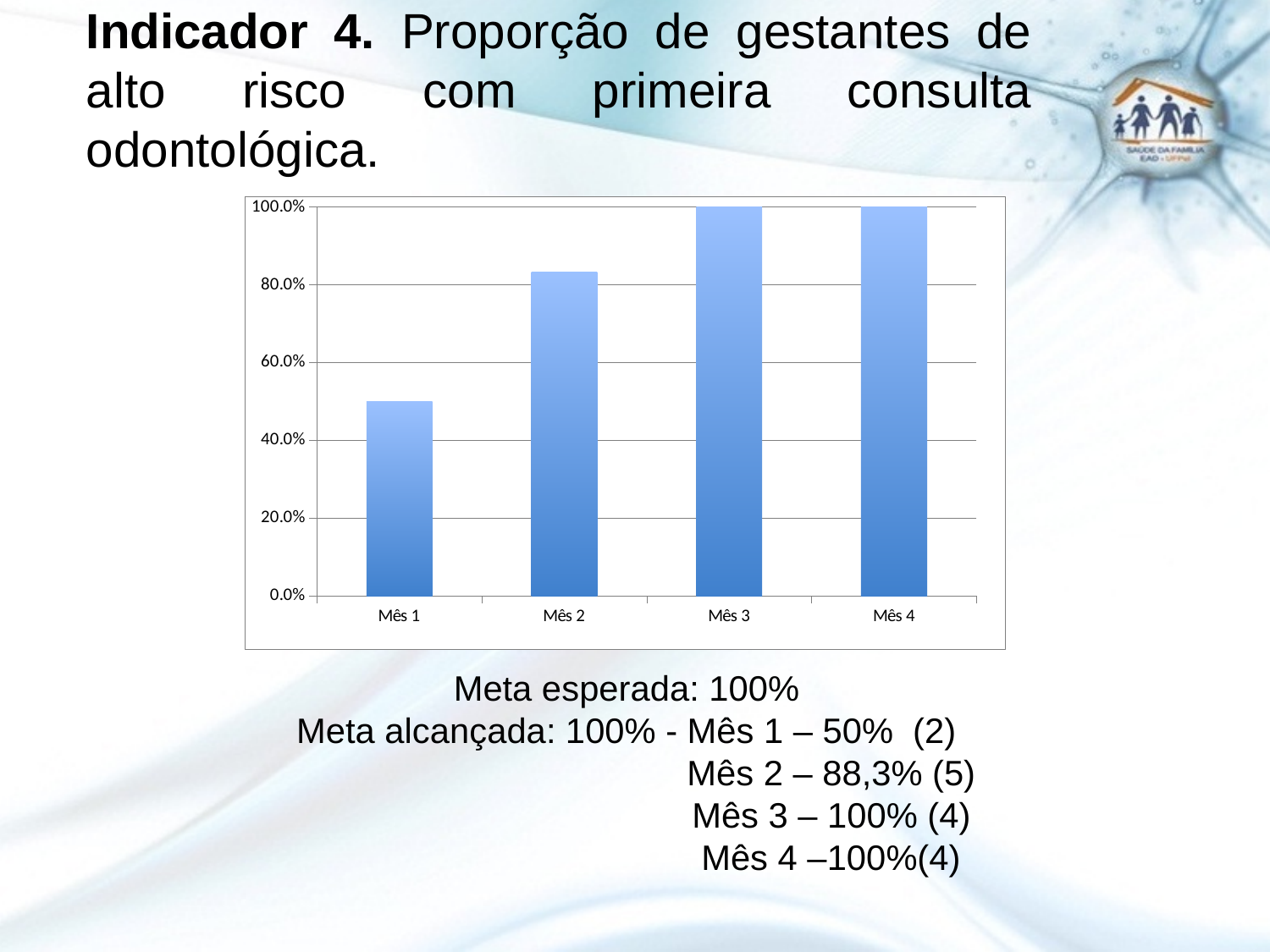

# Indicador 4. Proporção de gestantes de alto risco com primeira consulta odontológica.

### Chart

| Category | Proporção de gestantes de alto risco com primeira consulta odontológica |
|---|---|
| Mês 1 | 0.5 |
| Mês 2 | 0.8333333333333334 |
| Mês 3 | 1.0 |
| Mês 4 | 1.0 |

Meta esperada: 100%
Meta alcançada: 100% - Mês 1 – 50%  (2)
 		                 Mês 2 – 88,3% (5)
		                Mês 3 – 100% (4)
                                          Mês 4 –100%(4)